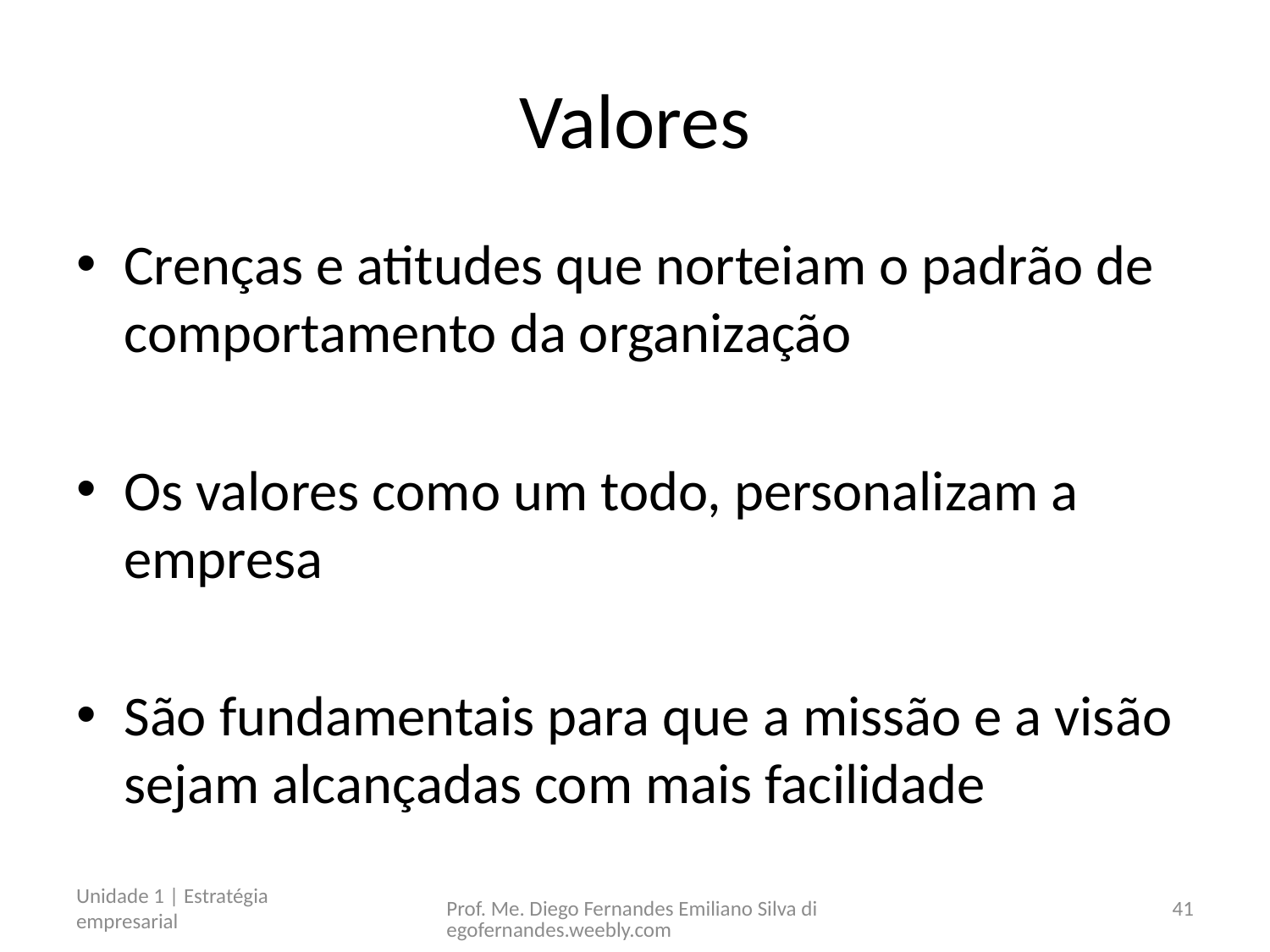

# Valores
Crenças e atitudes que norteiam o padrão de comportamento da organização

Os valores como um todo, personalizam a empresa

São fundamentais para que a missão e a visão sejam alcançadas com mais facilidade

Unidade 1 | Estratégia empresarial
Prof. Me. Diego Fernandes Emiliano Silva diegofernandes.weebly.com
41